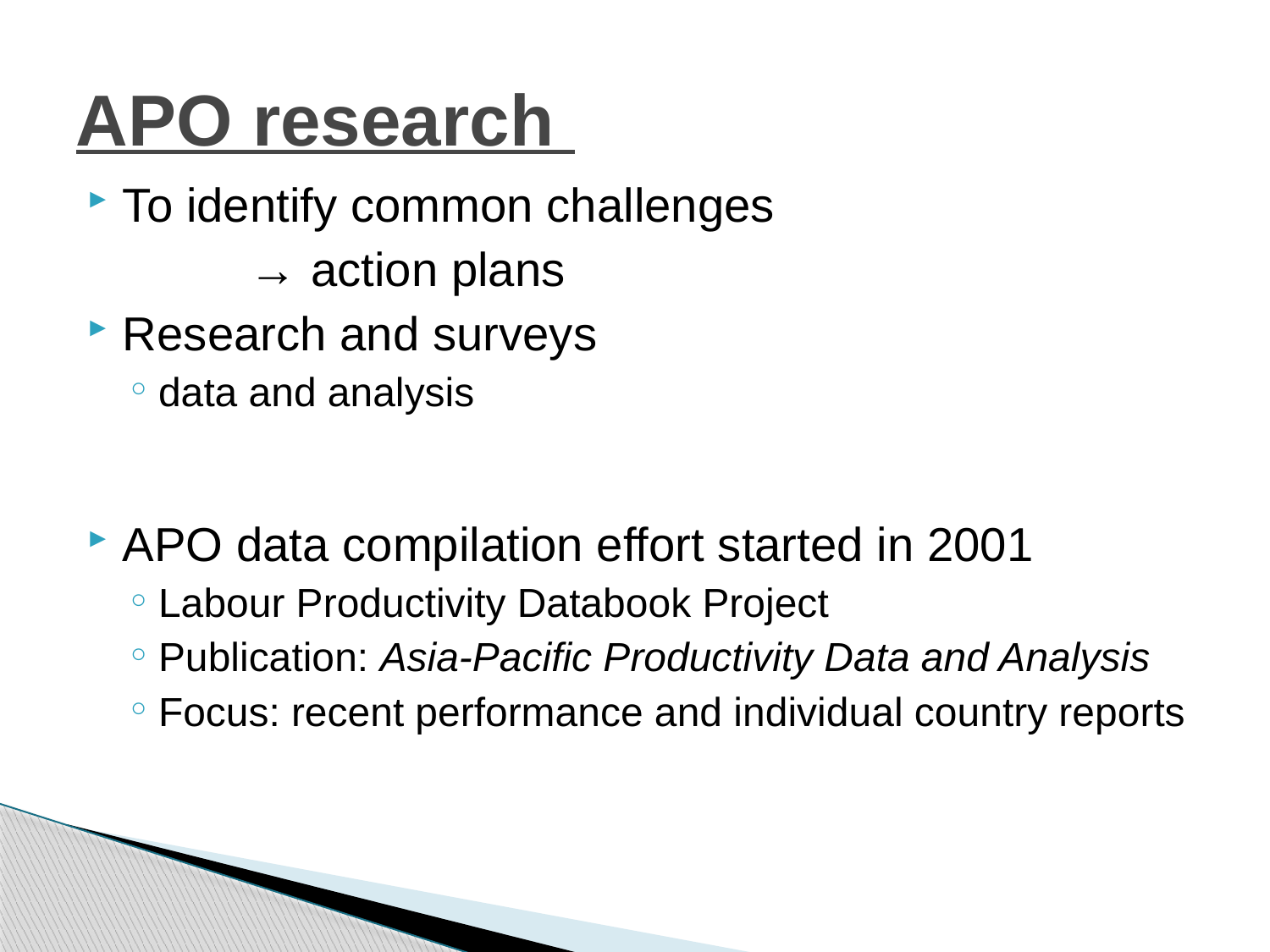

# APO research
To identify common challenges
		→ action plans
Research and surveys
data and analysis

APO data compilation effort started in 2001
Labour Productivity Databook Project
Publication: Asia-Pacific Productivity Data and Analysis
Focus: recent performance and individual country reports